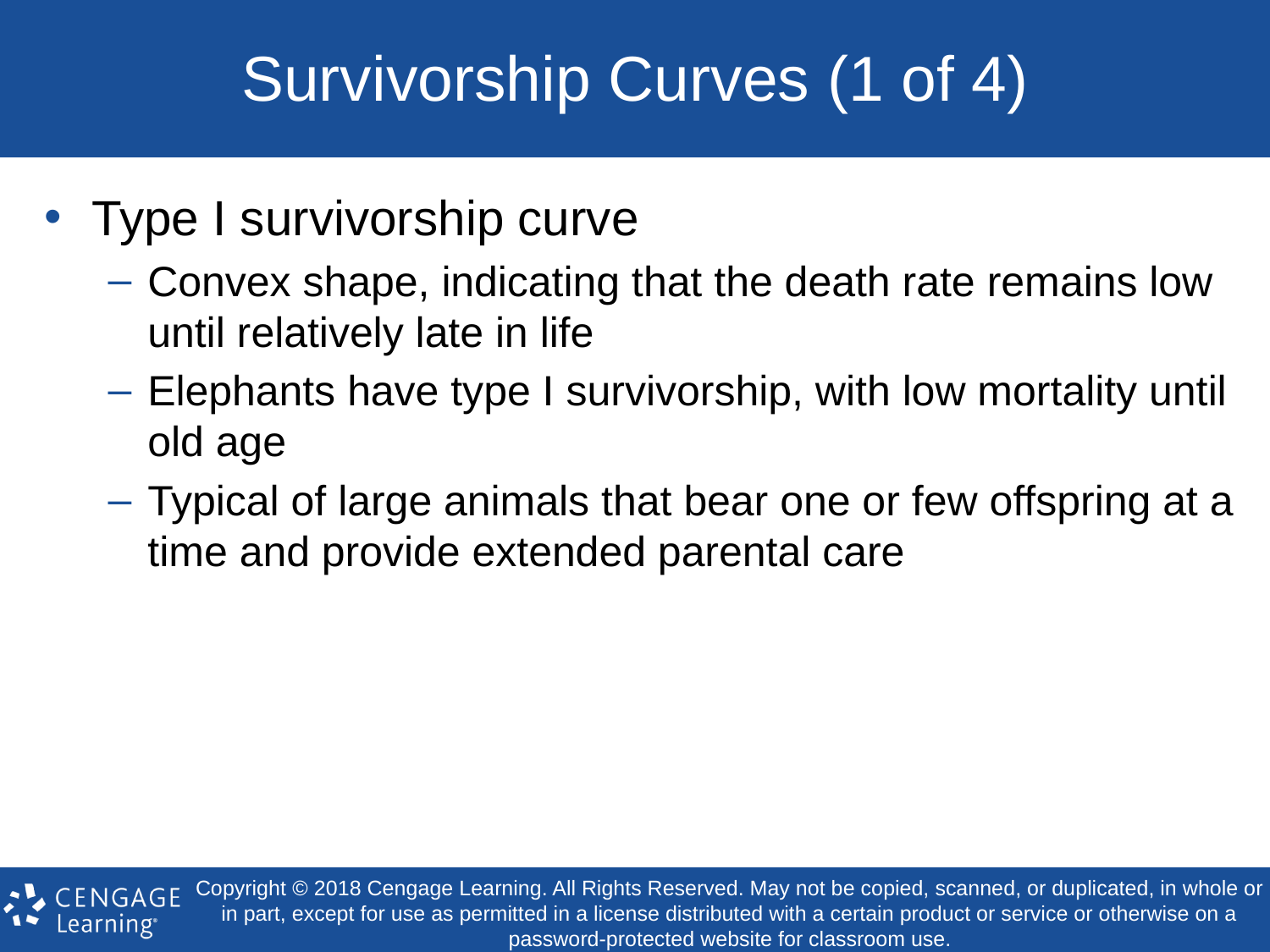

# Survivorship Curves (1 of 4)
Type I survivorship curve
Convex shape, indicating that the death rate remains low until relatively late in life
Elephants have type I survivorship, with low mortality until old age
Typical of large animals that bear one or few offspring at a time and provide extended parental care